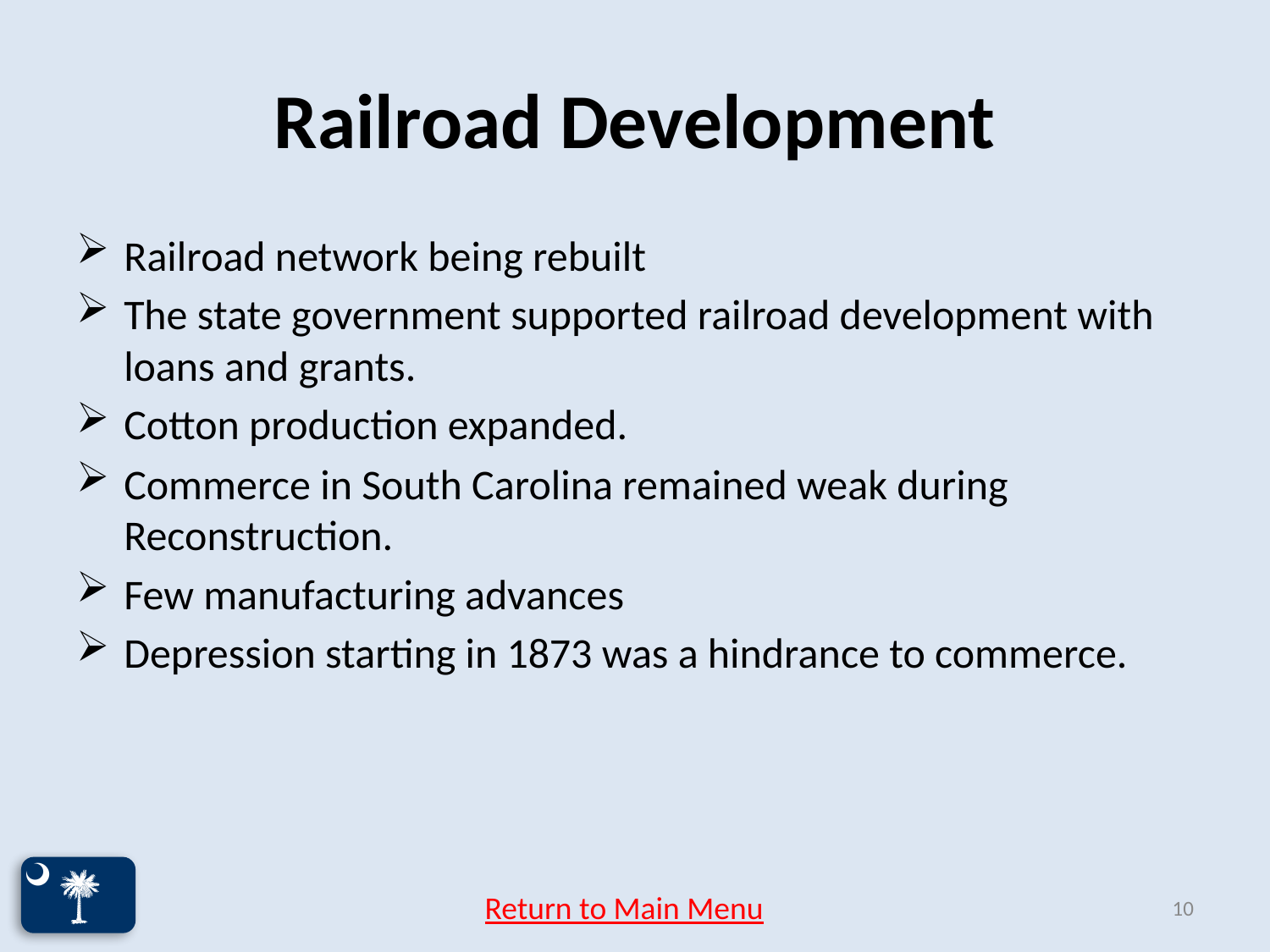

# Railroad Development
Railroad network being rebuilt
The state government supported railroad development with loans and grants.
Cotton production expanded.
Commerce in South Carolina remained weak during Reconstruction.
Few manufacturing advances
Depression starting in 1873 was a hindrance to commerce.

Return to Main Menu
10